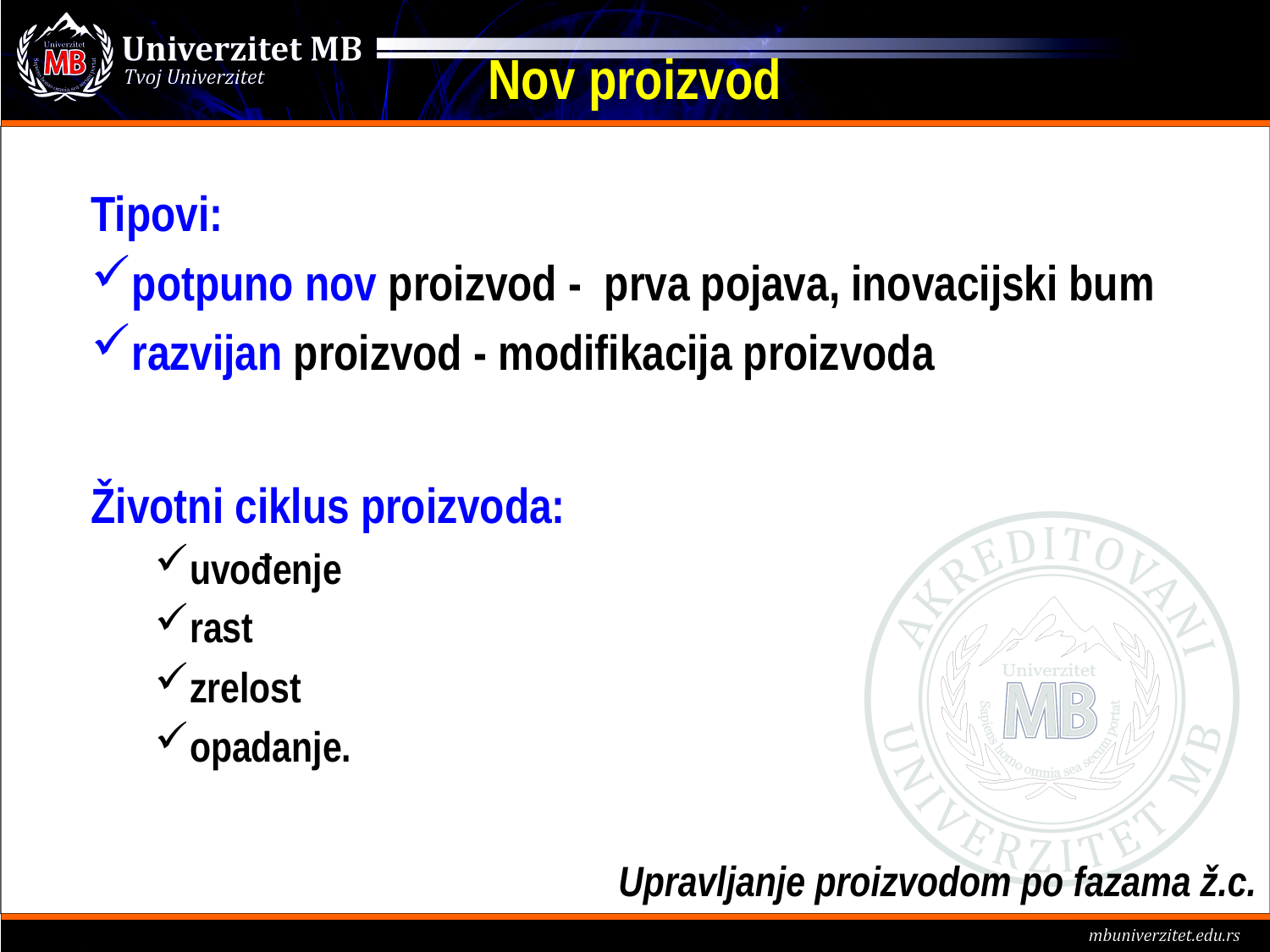

# Nov proizvod
Tipovi:
potpuno nov proizvod -  prva pojava, inovacijski bum
razvijan proizvod - modifikacija proizvoda

Životni ciklus proizvoda:
uvođenje
rast
zrelost
opadanje.

Upravljanje proizvodom po fazama ž.c.